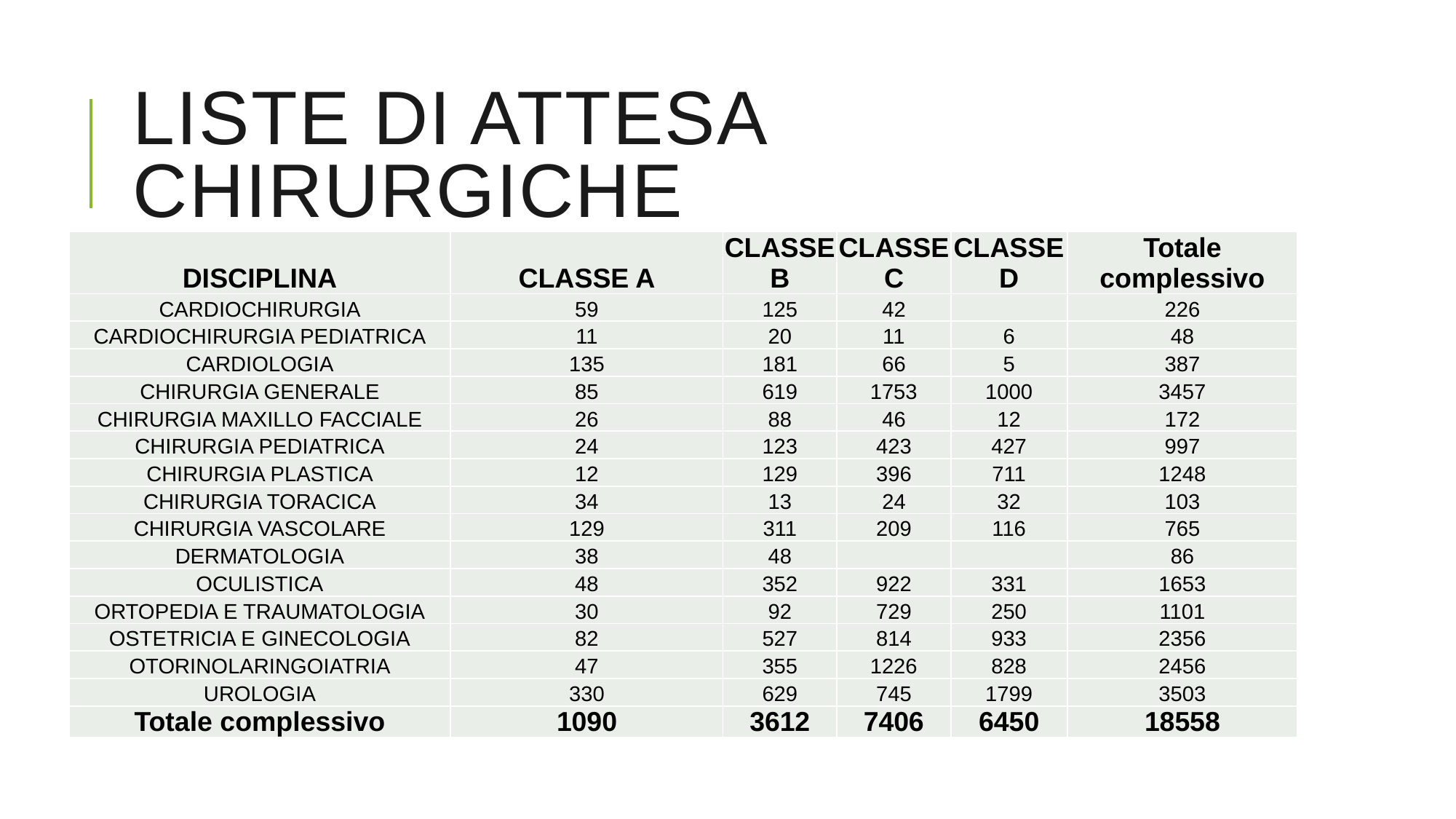

# Liste di attesa chirurgiche
| DISCIPLINA | CLASSE A | CLASSE B | CLASSE C | CLASSE D | Totale complessivo |
| --- | --- | --- | --- | --- | --- |
| CARDIOCHIRURGIA | 59 | 125 | 42 |  | 226 |
| CARDIOCHIRURGIA PEDIATRICA | 11 | 20 | 11 | 6 | 48 |
| CARDIOLOGIA | 135 | 181 | 66 | 5 | 387 |
| CHIRURGIA GENERALE | 85 | 619 | 1753 | 1000 | 3457 |
| CHIRURGIA MAXILLO FACCIALE | 26 | 88 | 46 | 12 | 172 |
| CHIRURGIA PEDIATRICA | 24 | 123 | 423 | 427 | 997 |
| CHIRURGIA PLASTICA | 12 | 129 | 396 | 711 | 1248 |
| CHIRURGIA TORACICA | 34 | 13 | 24 | 32 | 103 |
| CHIRURGIA VASCOLARE | 129 | 311 | 209 | 116 | 765 |
| DERMATOLOGIA | 38 | 48 |  |  | 86 |
| OCULISTICA | 48 | 352 | 922 | 331 | 1653 |
| ORTOPEDIA E TRAUMATOLOGIA | 30 | 92 | 729 | 250 | 1101 |
| OSTETRICIA E GINECOLOGIA | 82 | 527 | 814 | 933 | 2356 |
| OTORINOLARINGOIATRIA | 47 | 355 | 1226 | 828 | 2456 |
| UROLOGIA | 330 | 629 | 745 | 1799 | 3503 |
| Totale complessivo | 1090 | 3612 | 7406 | 6450 | 18558 |